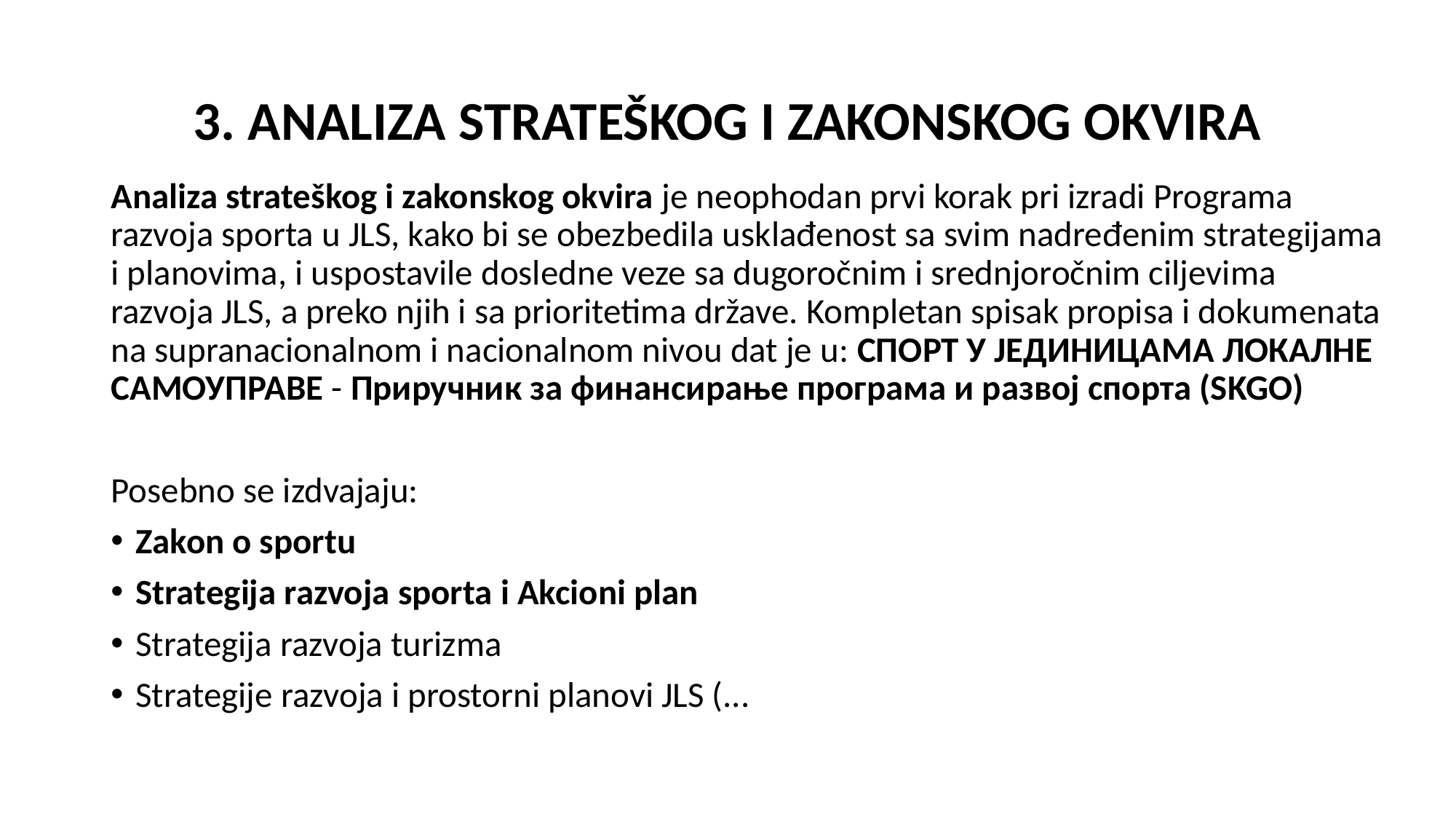

# 3. ANALIZA STRATEŠKOG I ZAKONSKOG OKVIRA
Analiza strateškog i zakonskog okvira je neophodan prvi korak pri izradi Programa razvoja sporta u JLS, kako bi se obezbedila usklađenost sa svim nadređenim strategijama i planovima, i uspostavile dosledne veze sa dugoročnim i srednjoročnim ciljevima razvoja JLS, a preko njih i sa prioritetima države. Kompletan spisak propisa i dokumenata na supranacionalnom i nacionalnom nivou dat je u: СПОРТ У ЈЕДИНИЦАМА ЛОКАЛНЕ САМОУПРАВЕ - Приручник за финансирање програма и развој спорта (SKGO)

Posebno se izdvajaju:
Zakon o sportu
Strategija razvoja sporta i Akcioni plan
Strategija razvoja turizma
Strategije razvoja i prostorni planovi JLS (...